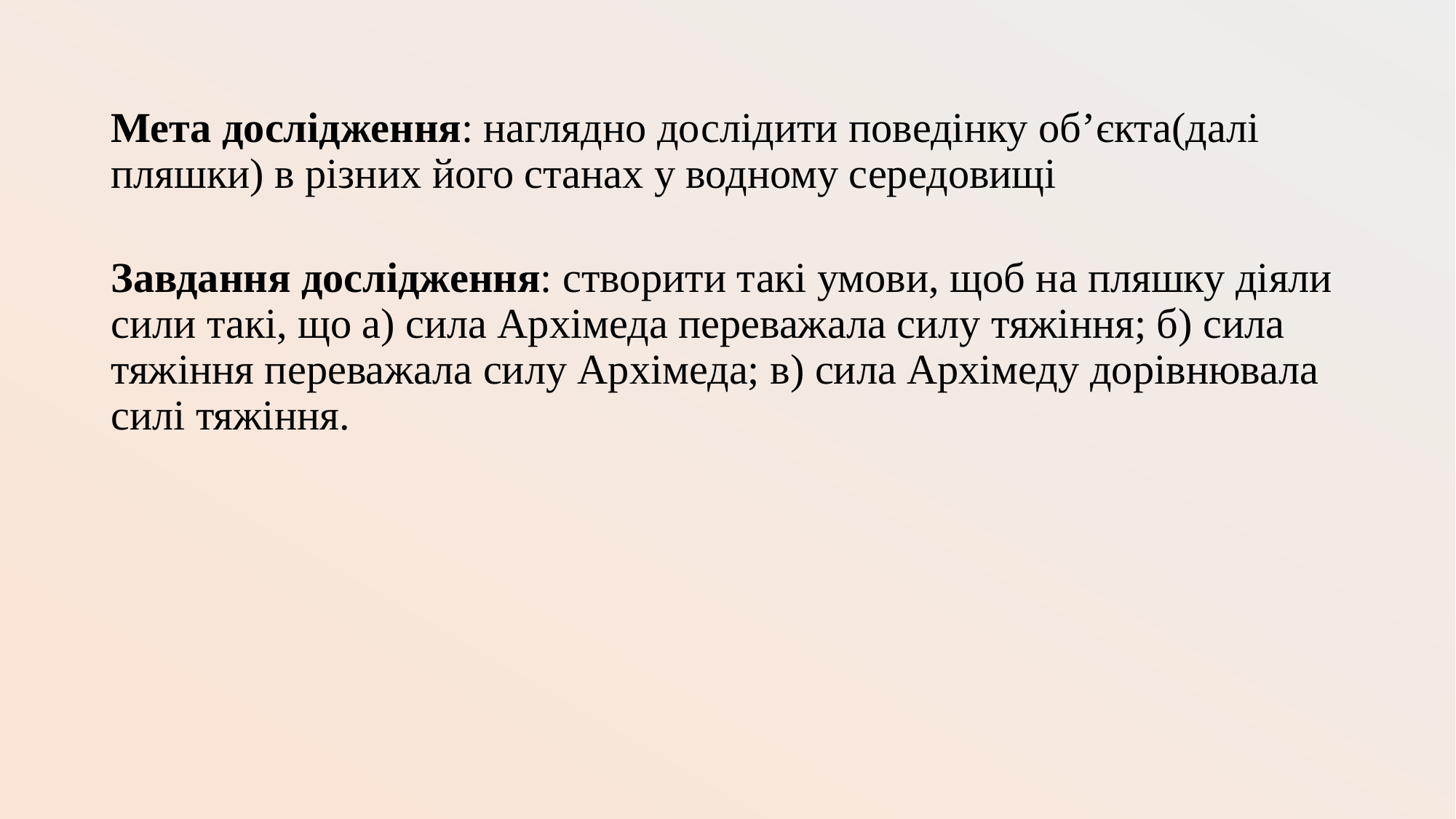

# Мета дослідження: наглядно дослідити поведінку об’єкта(далі пляшки) в різних його станах у водному середовищі
Завдання дослідження: створити такі умови, щоб на пляшку діяли сили такі, що а) сила Архімеда переважала силу тяжіння; б) сила тяжіння переважала силу Архімеда; в) сила Архімеду дорівнювала силі тяжіння.